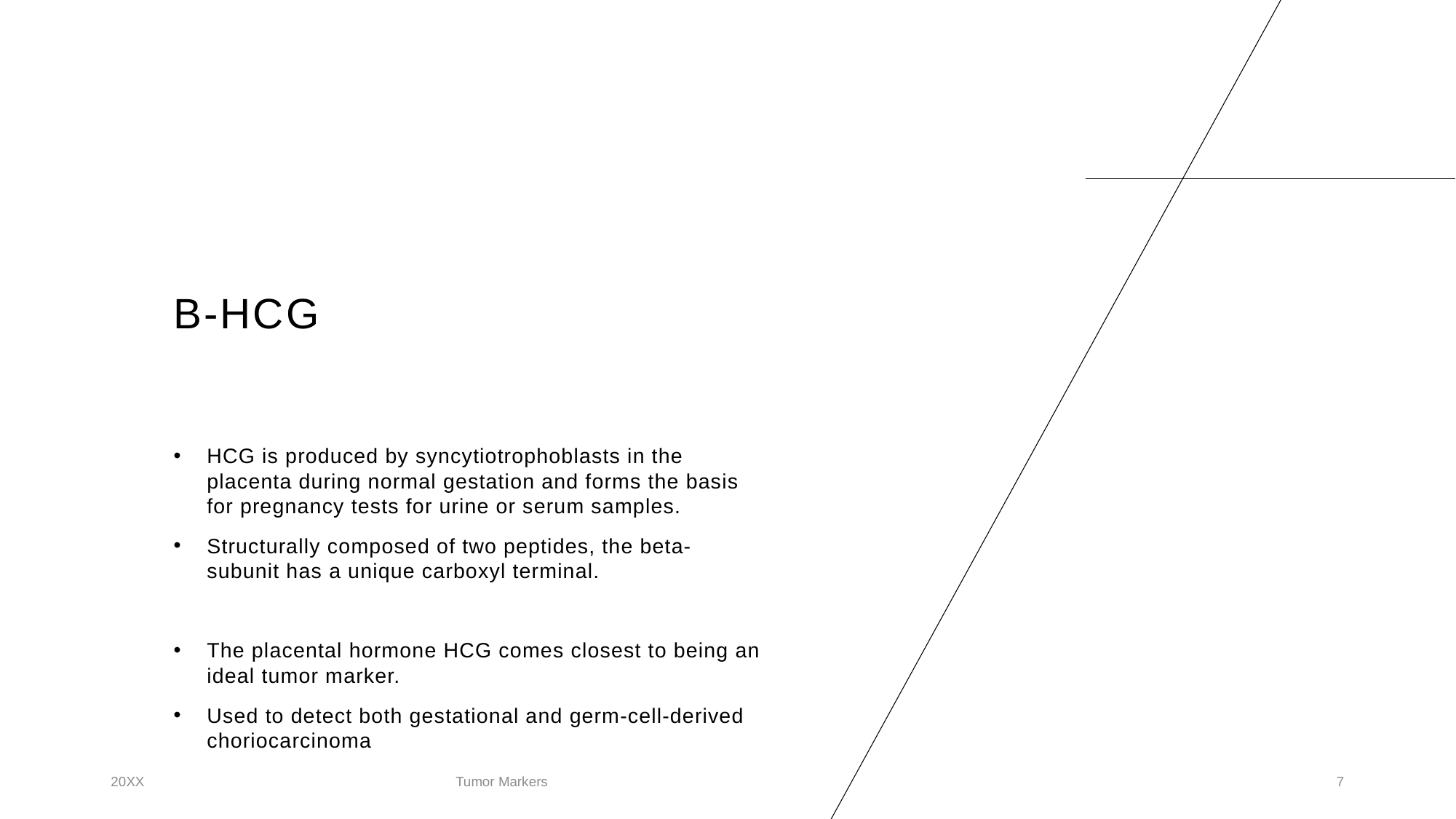

# B-HCG
HCG is produced by syncytiotrophoblasts in the placenta during normal gestation and forms the basis for pregnancy tests for urine or serum samples.
Structurally composed of two peptides, the beta-subunit has a unique carboxyl terminal.

The placental hormone HCG comes closest to being an ideal tumor marker.
Used to detect both gestational and germ-cell-derived choriocarcinoma

20XX
Tumor Markers
7